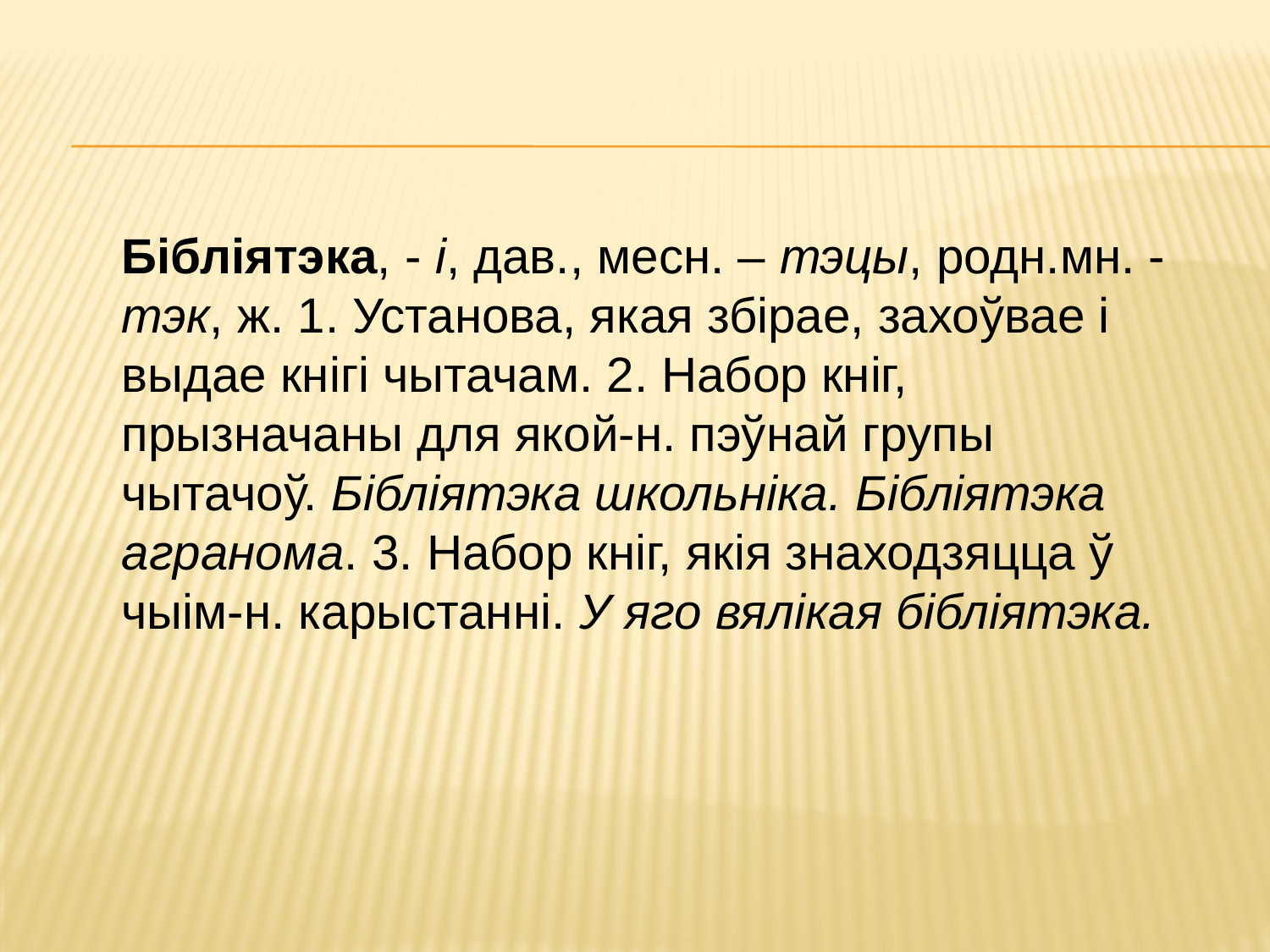

Бібліятэка, - і, дав., месн. – тэцы, родн.мн. - тэк, ж. 1. Установа, якая збірае, захоўвае і выдае кнігі чытачам. 2. Набор кніг, прызначаны для якой-н. пэўнай групы чытачоў. Бібліятэка школьніка. Бібліятэка агранома. 3. Набор кніг, якія знаходзяцца ў чыім-н. карыстанні. У яго вялікая бібліятэка.